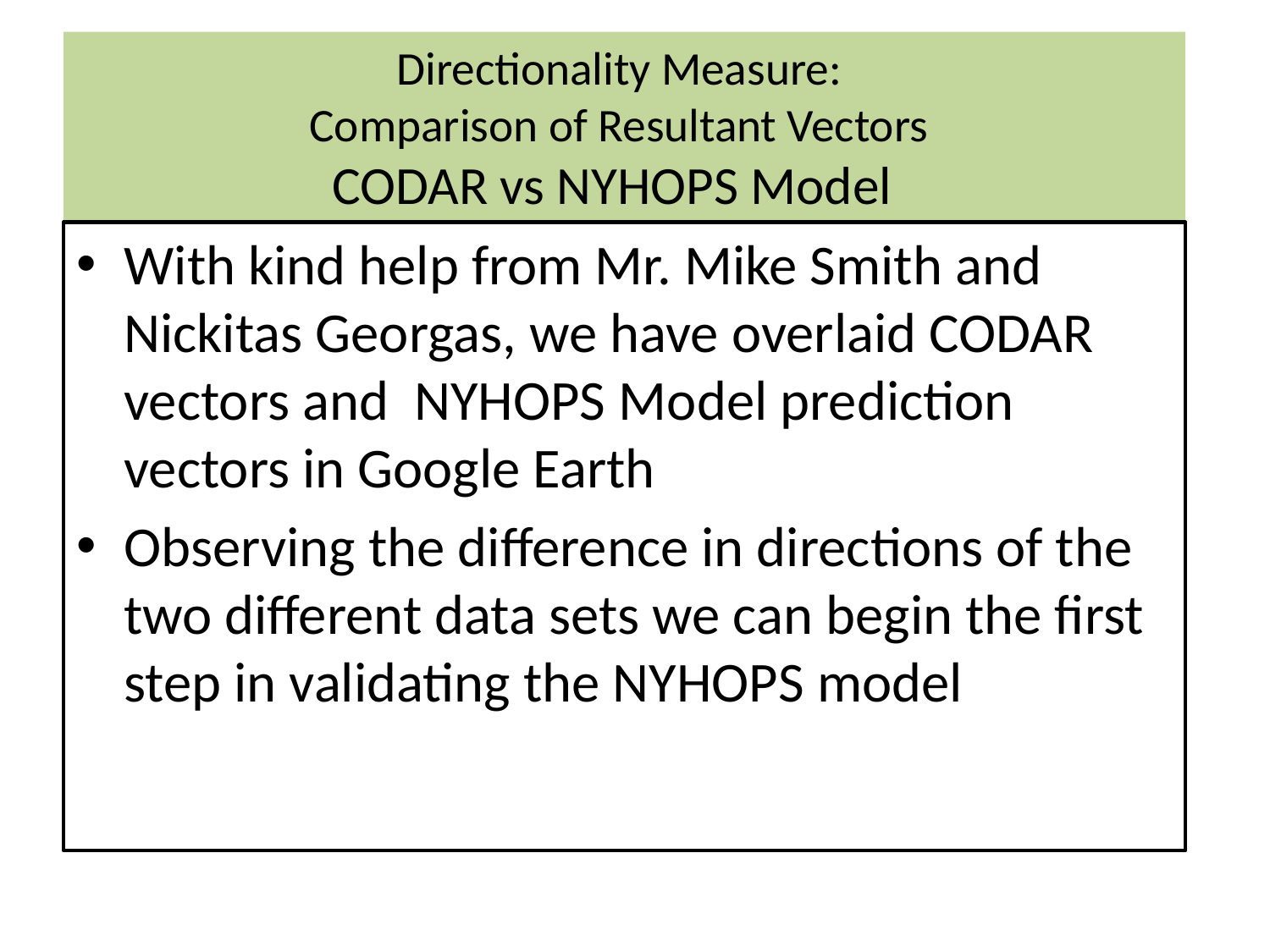

# Directionality Measure: Comparison of Resultant Vectors CODAR vs NYHOPS Model
With kind help from Mr. Mike Smith and Nickitas Georgas, we have overlaid CODAR vectors and  NYHOPS Model prediction vectors in Google Earth
Observing the difference in directions of the two different data sets we can begin the first step in validating the NYHOPS model